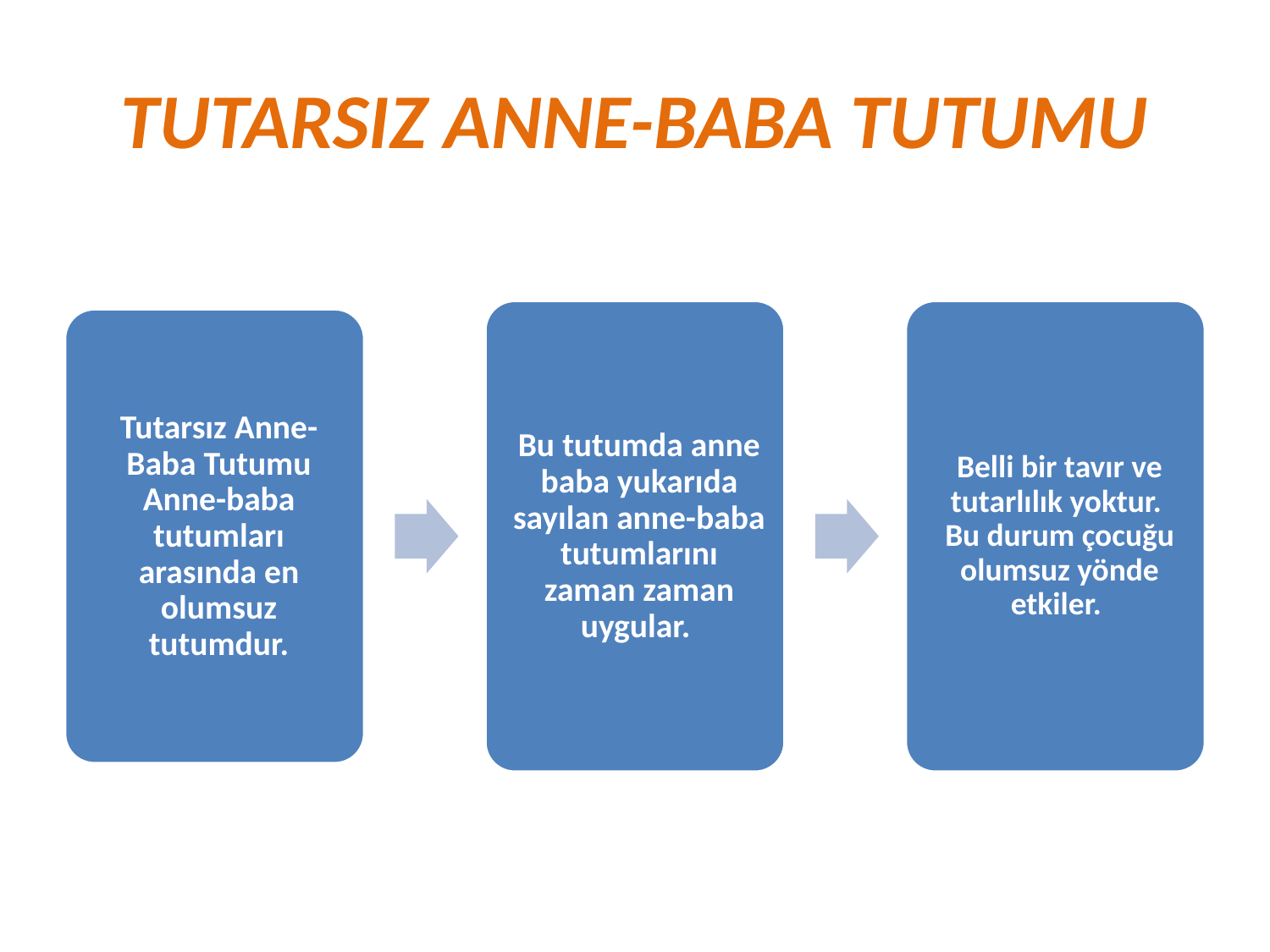

# TUTARSIZ ANNE-BABA TUTUMU
Tutarsız Anne-Baba Tutumu Anne-baba tutumları arasında en olumsuz tutumdur.

Bu tutumda anne baba yukarıda sayılan anne-baba tutumlarını zaman zaman uygular.

Belli bir tavır ve tutarlılık yoktur.  Bu durum çocuğu olumsuz yönde etkiler.